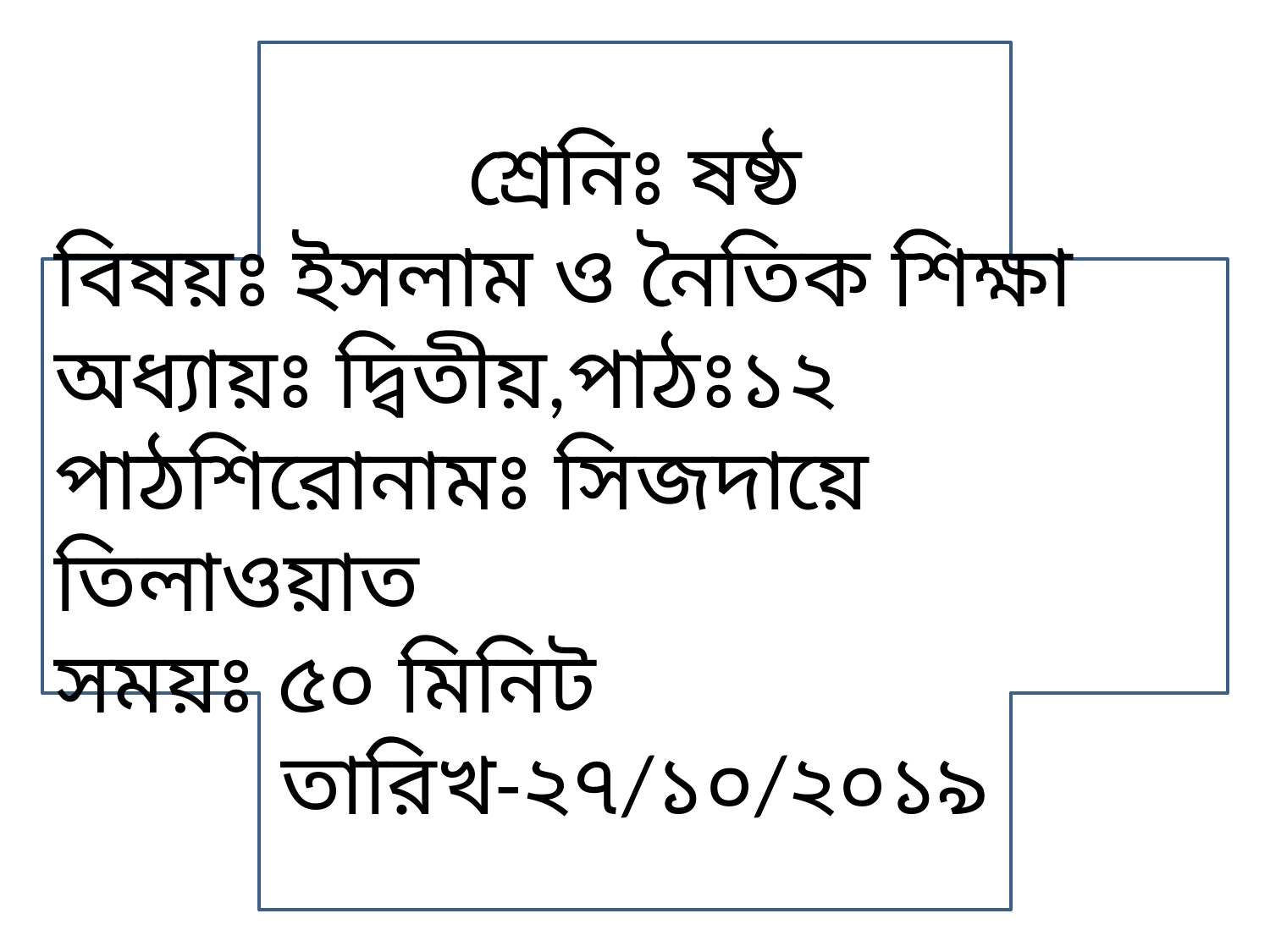

শ্রেনিঃ ষষ্ঠ
বিষয়ঃ ইসলাম ও নৈতিক শিক্ষা
অধ্যায়ঃ দ্বিতীয়,পাঠঃ১২
পাঠশিরোনামঃ সিজদায়ে তিলাওয়াত
সময়ঃ ৫০ মিনিট
তারিখ-২৭/১০/২০১৯